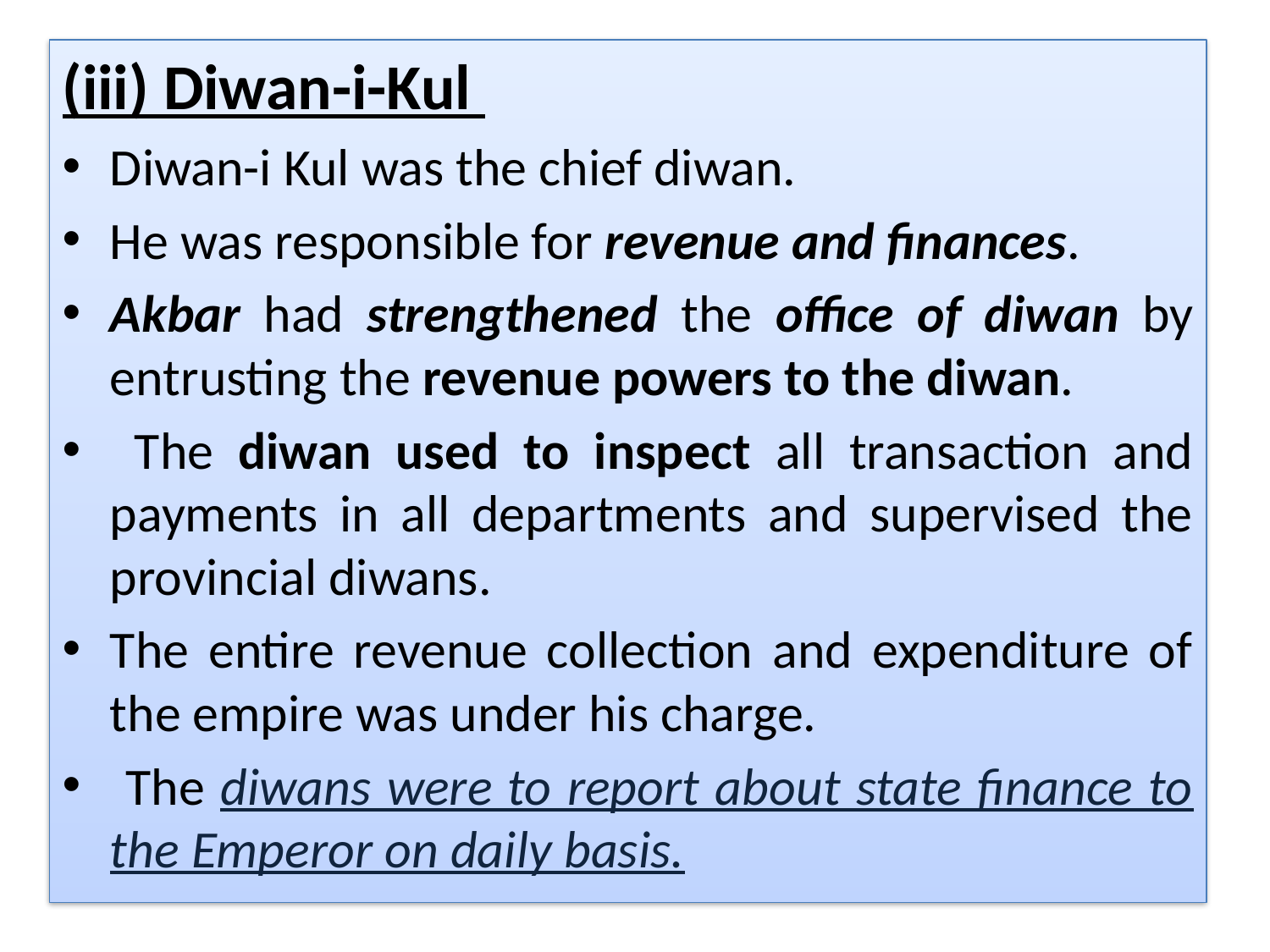

(iii) Diwan-i-Kul
Diwan-i Kul was the chief diwan.
He was responsible for revenue and finances.
Akbar had strengthened the office of diwan by entrusting the revenue powers to the diwan.
 The diwan used to inspect all transaction and payments in all departments and supervised the provincial diwans.
The entire revenue collection and expenditure of the empire was under his charge.
 The diwans were to report about state finance to the Emperor on daily basis.